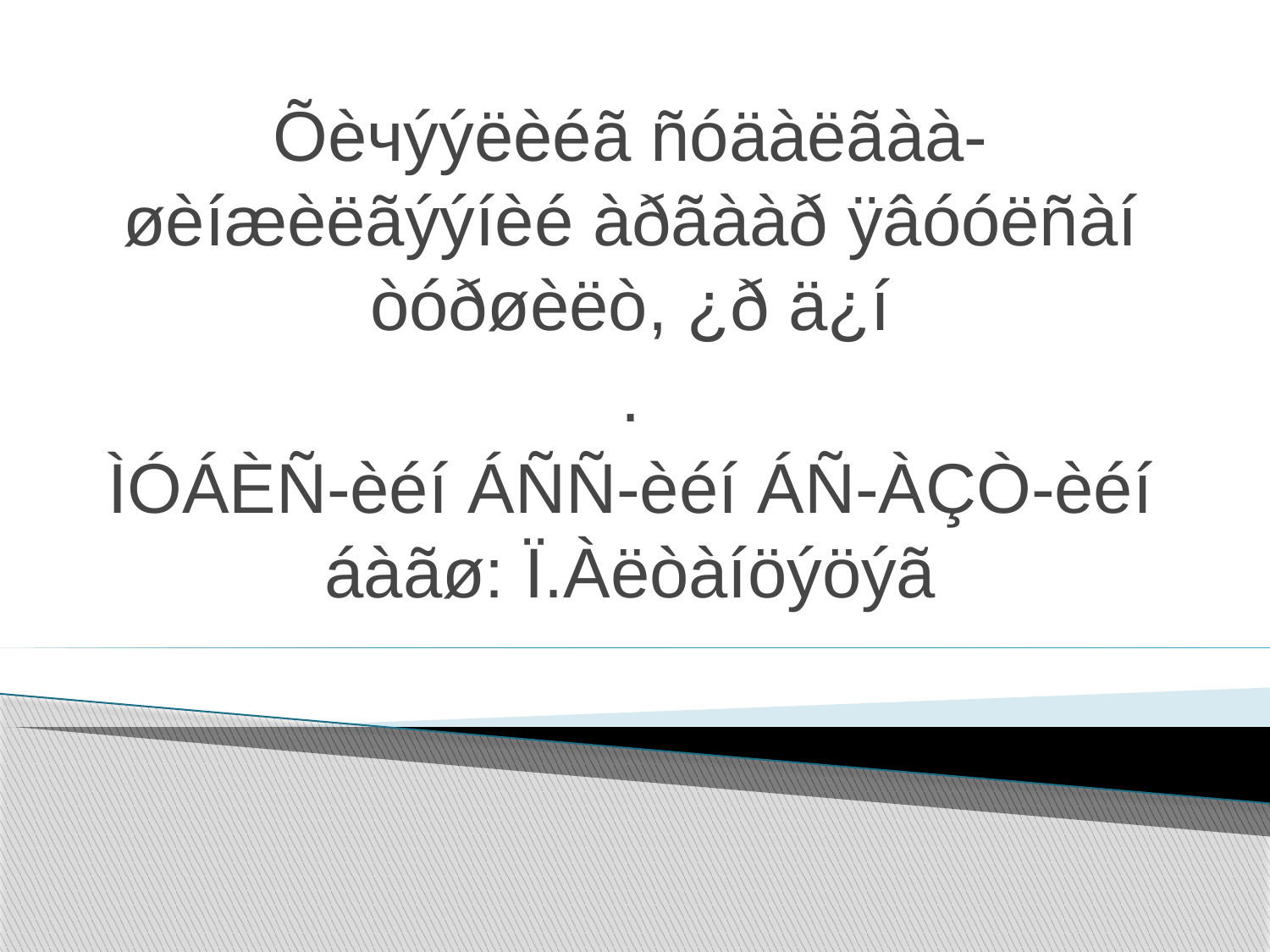

Õèчýýëèéã ñóäàëãàà-øèíæèëãýýíèé àðãààð ÿâóóëñàí òóðøèëò, ¿ð ä¿í
.
ÌÓÁÈÑ-èéí ÁÑÑ-èéí ÁÑ-ÀÇÒ-èéí áàãø: Ï.Àëòàíöýöýã